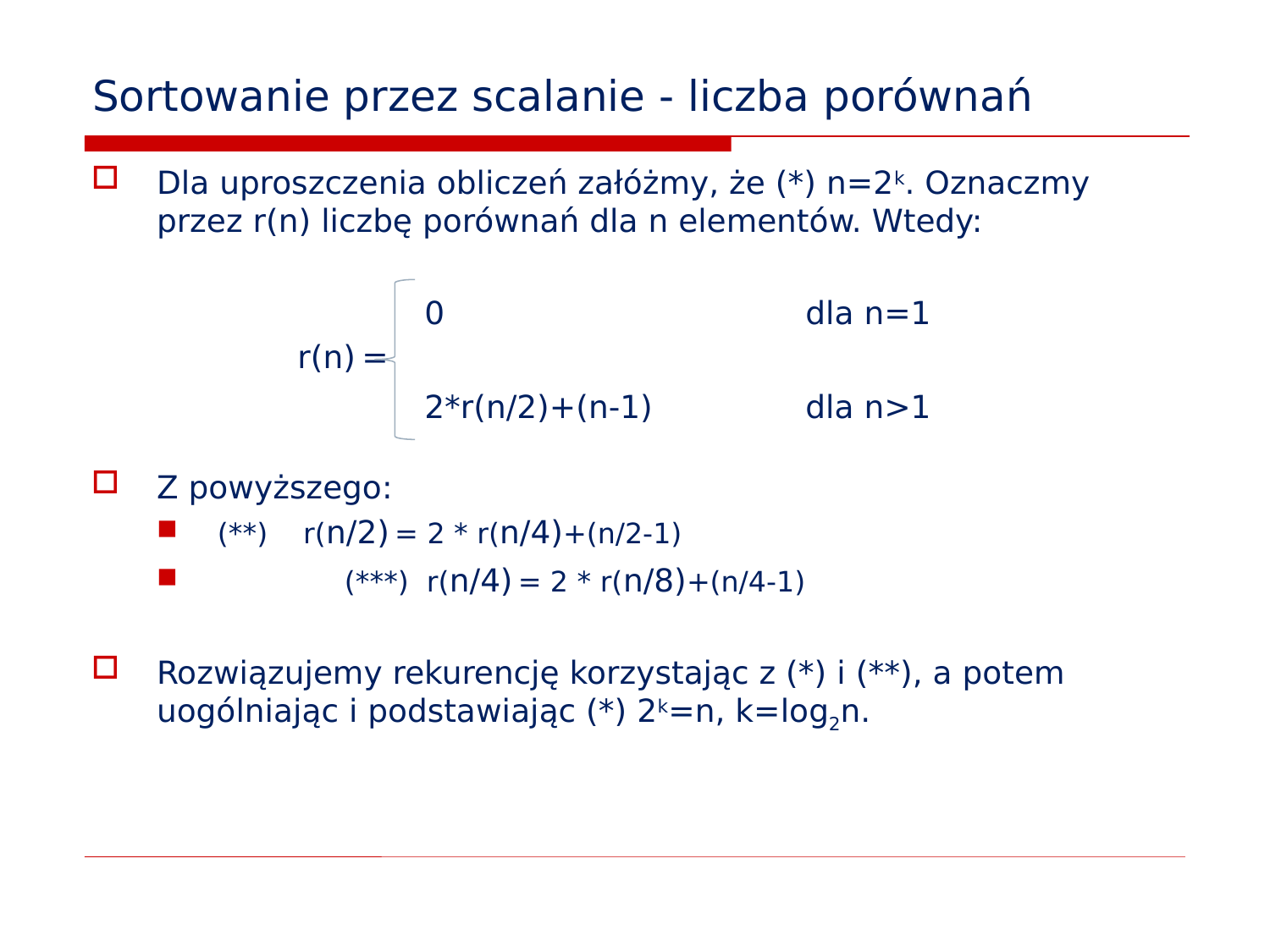

# Sortowanie przez scalanie - liczba porównań
Dla uproszczenia obliczeń załóżmy, że (*) n=2k. Oznaczmy przez r(n) liczbę porównań dla n elementów. Wtedy:

Z powyższego:
(**)    r(n/2) = 2 * r(n/4)+(n/2-1)
	(***)  r(n/4) = 2 * r(n/8)+(n/4-1)

Rozwiązujemy rekurencję korzystając z (*) i (**), a potem uogólniając i podstawiając (*) 2k=n, k=log2n.

          	0    			dla n=1
r(n) =
          	2*r(n/2)+(n-1)		dla n>1